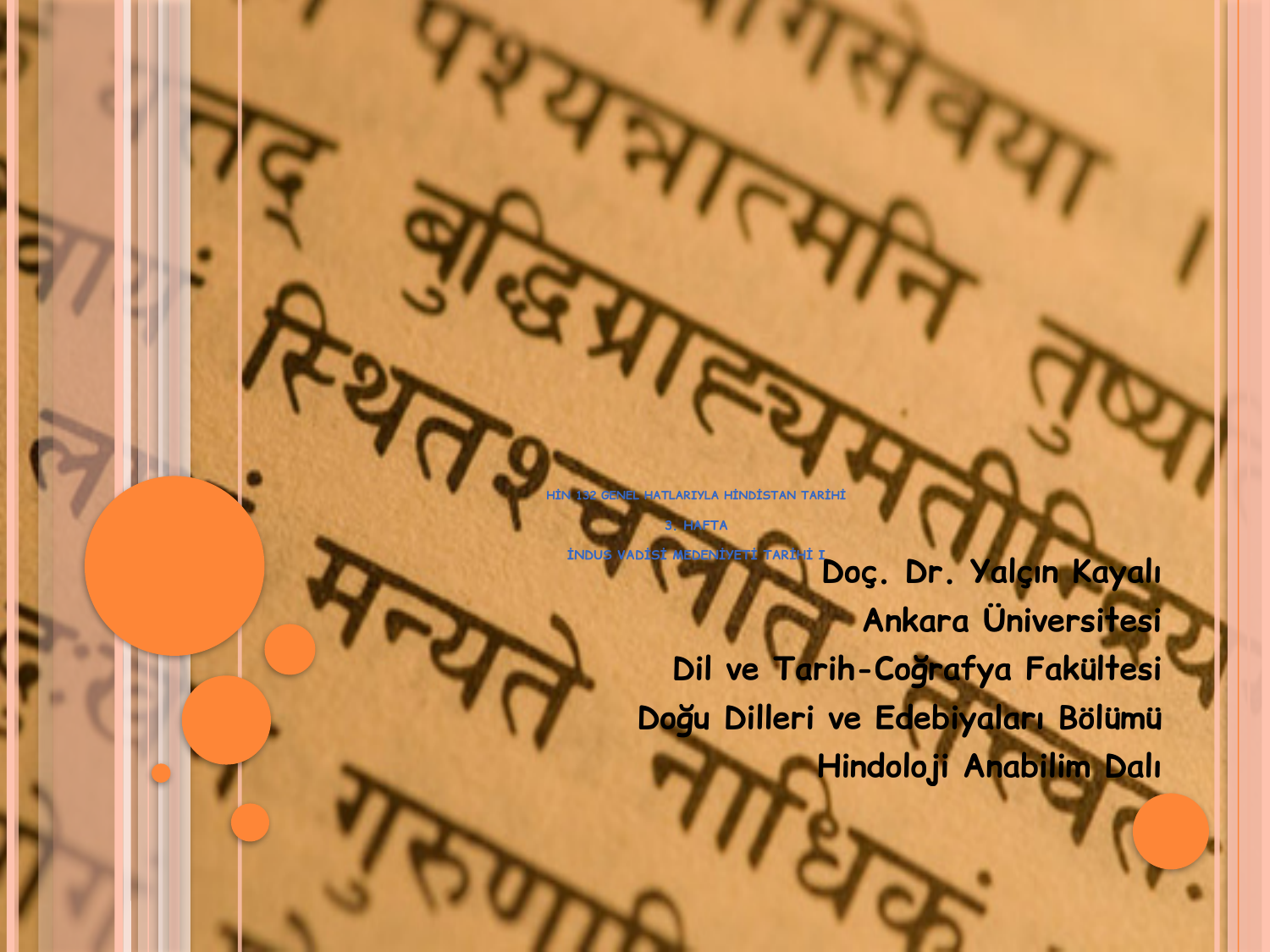

# HİN 132 GENEL HATLARIYLA HİNDİSTAN TARİHİ 3. hafta İndus Vadisi Medeniyeti Tarihi I

Doç. Dr. Yalçın Kayalı
Ankara Üniversitesi
Dil ve Tarih-Coğrafya Fakültesi
Doğu Dilleri ve Edebiyaları Bölümü
Hindoloji Anabilim Dalı